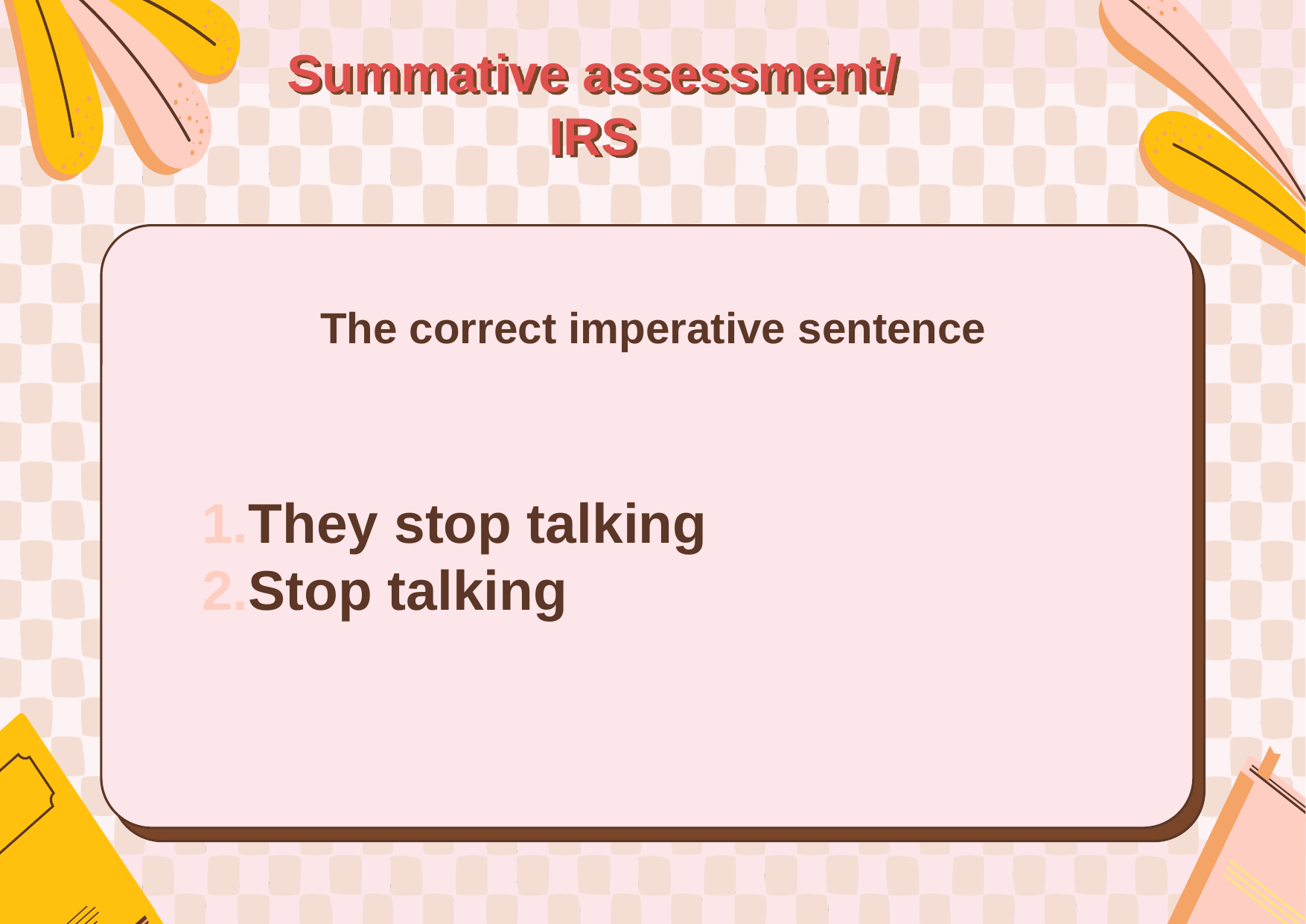

Summative assessment/ IRS
The correct imperative sentence
They stop talking
Stop talking